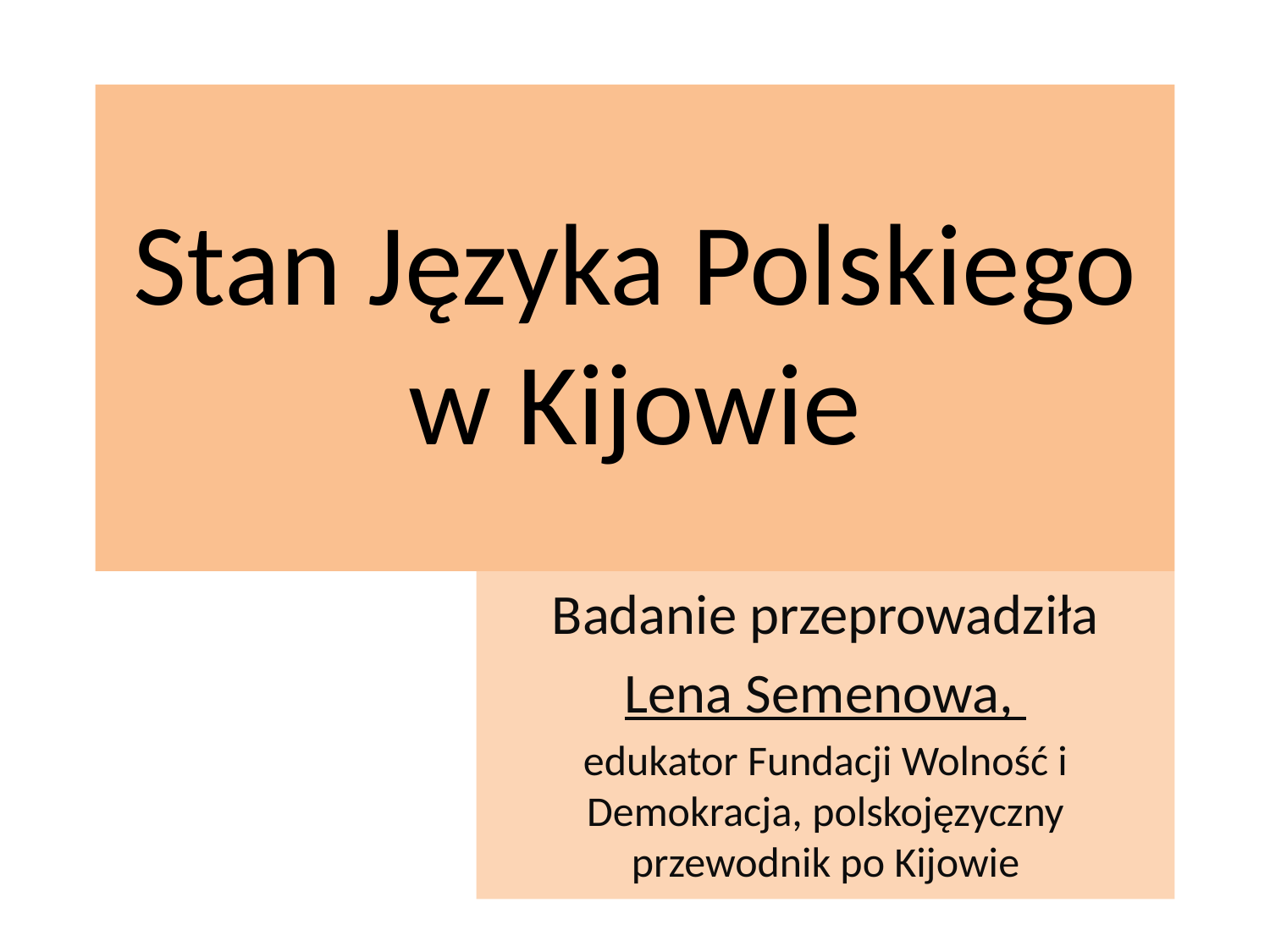

# Stan Języka Polskiego w Kijowie
Badanie przeprowadziła
Lena Semenowa,
edukator Fundacji Wolność i Demokracja, polskojęzyczny przewodnik po Kijowie